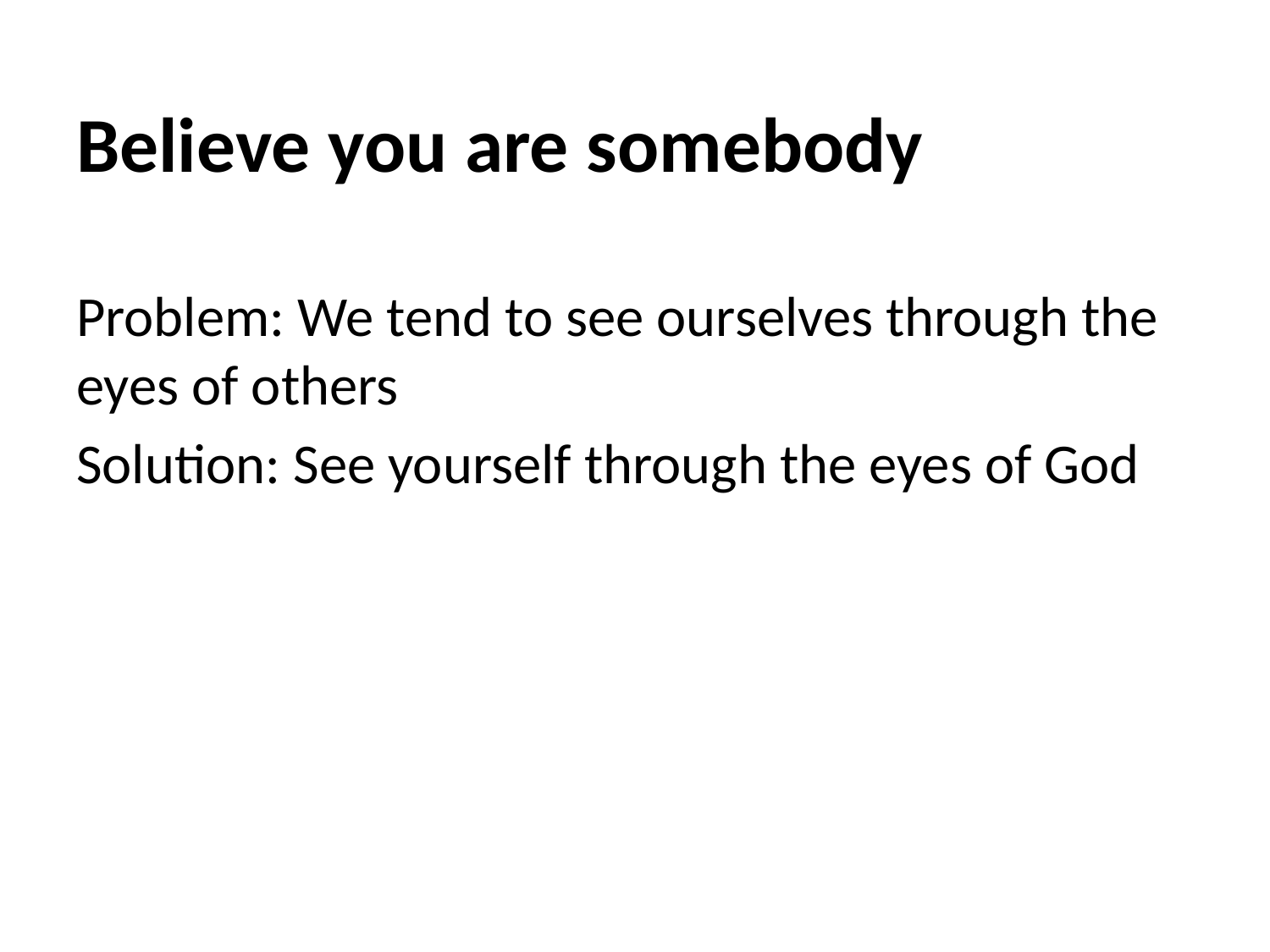

# Believe you are somebody
Problem: We tend to see ourselves through the eyes of others
Solution: See yourself through the eyes of God